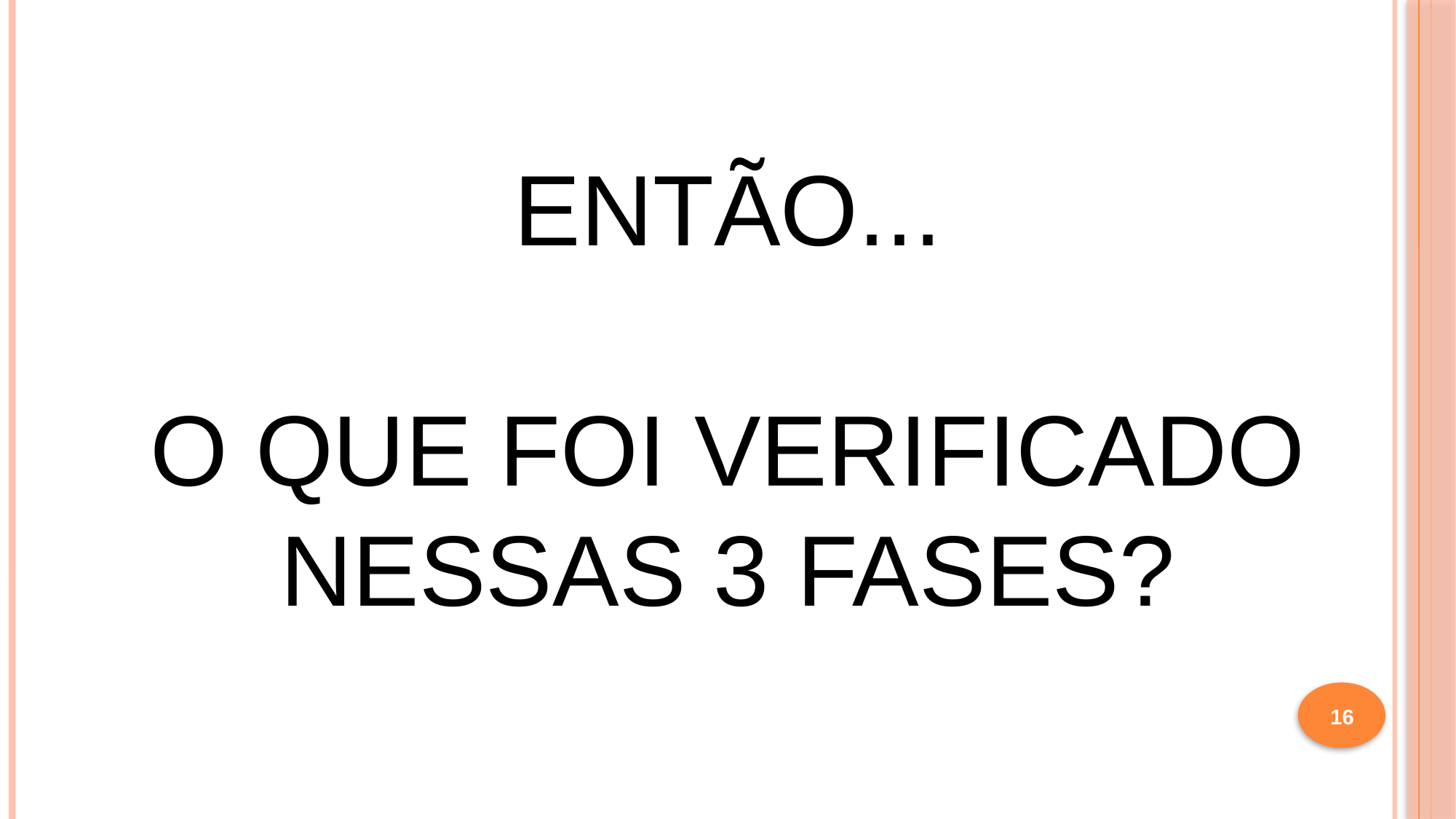

# Então... o que foi verificado nessas 3 fases?
16